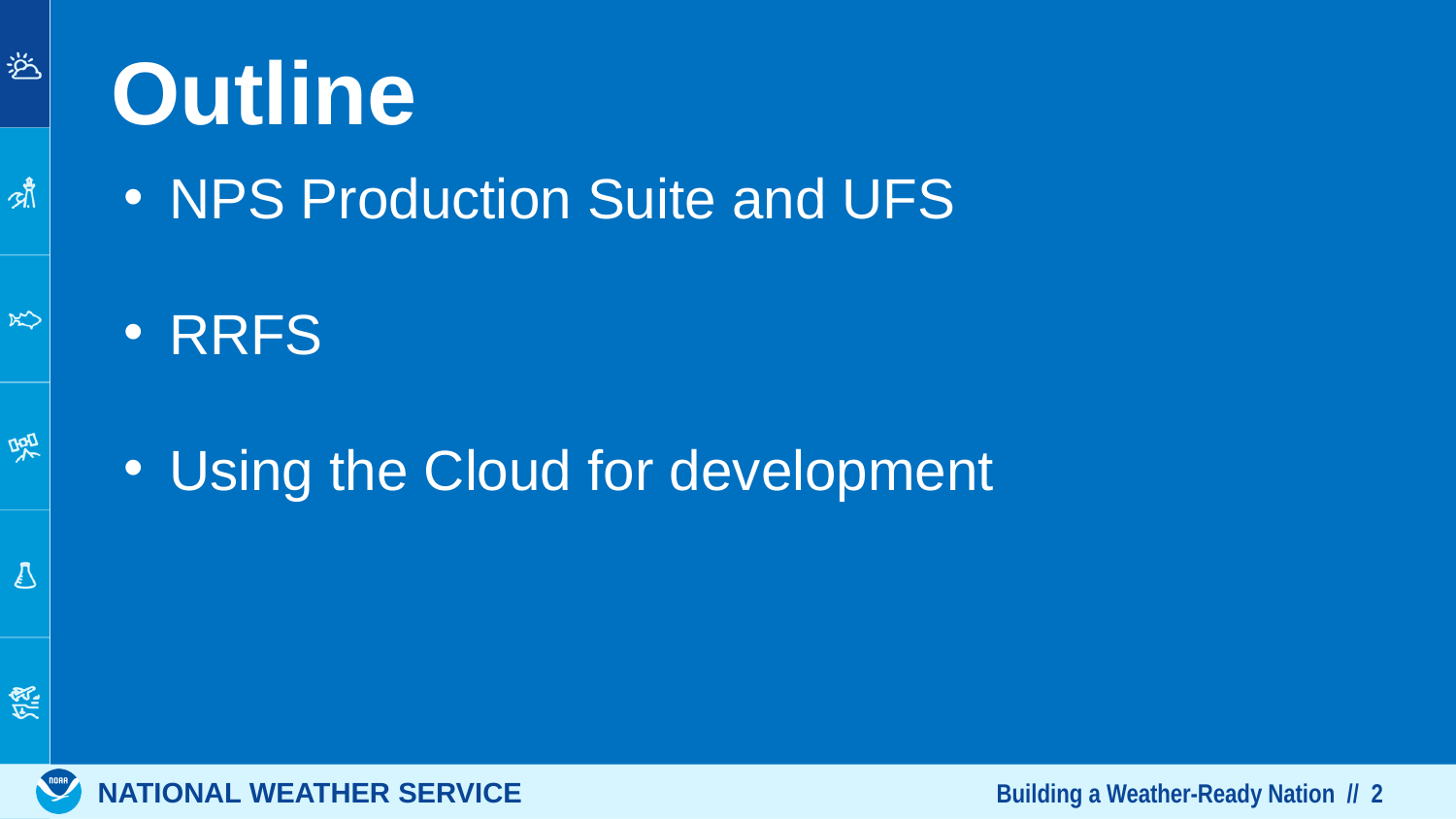

# Outline
NPS Production Suite and UFS
RRFS
Using the Cloud for development